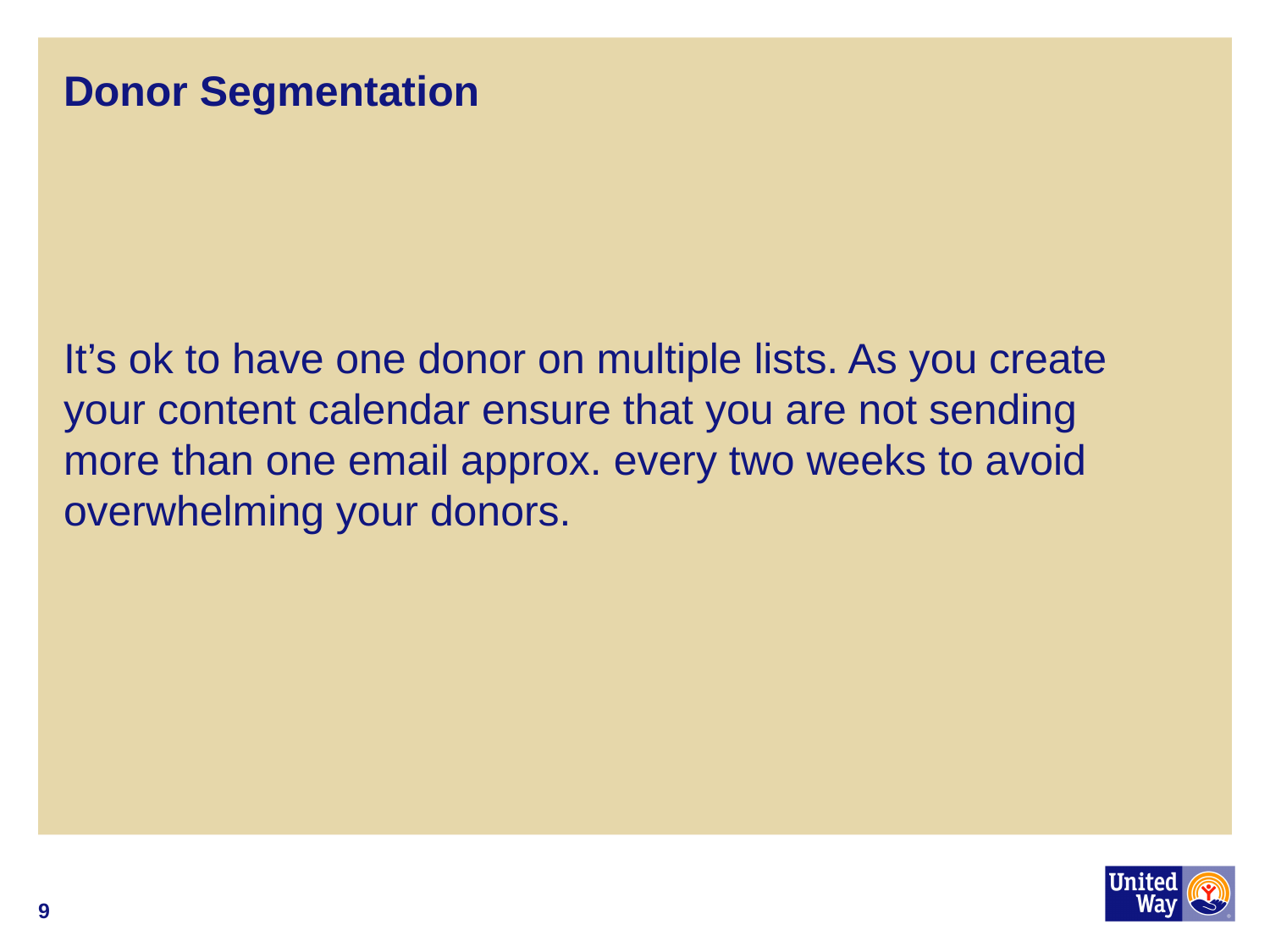

# Donor Segmentation
It’s ok to have one donor on multiple lists. As you create your content calendar ensure that you are not sending more than one email approx. every two weeks to avoid overwhelming your donors.
9